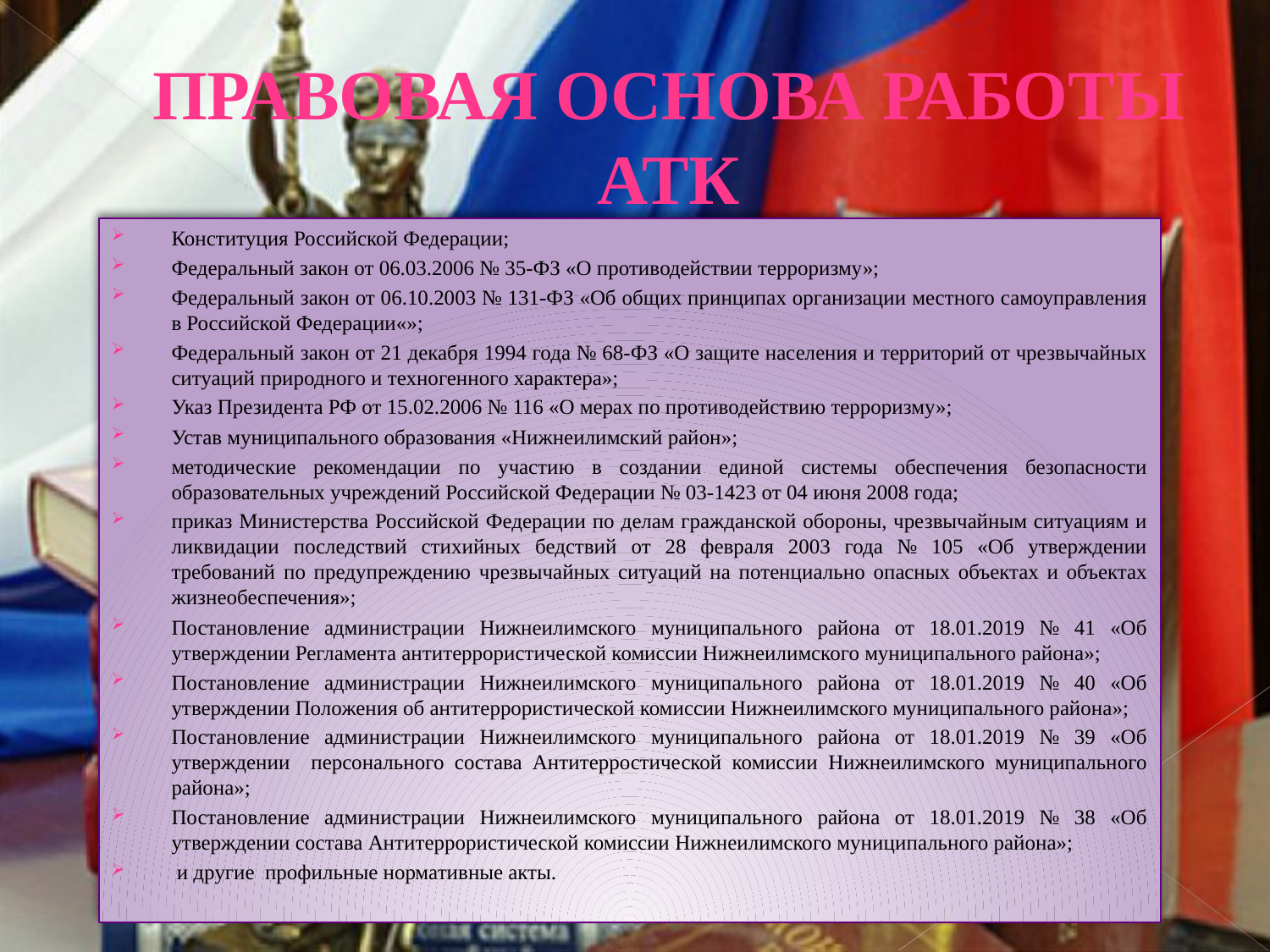

# ПРАВОВАЯ ОСНОВА РАБОТЫ АТК
Конституция Российской Федерации;
Федеральный закон от 06.03.2006 № 35-ФЗ «О противодействии терроризму»;
Федеральный закон от 06.10.2003 № 131-ФЗ «Об общих принципах организации местного самоуправления в Российской Федерации«»;
Федеральный закон от 21 декабря 1994 года № 68-ФЗ «О защите населения и территорий от чрезвычайных ситуаций природного и техногенного характера»;
Указ Президента РФ от 15.02.2006 № 116 «О мерах по противодействию терроризму»;
Устав муниципального образования «Нижнеилимский район»;
методические рекомендации по участию в создании единой системы обеспечения безопасности образовательных учреждений Российской Федерации № 03-1423 от 04 июня 2008 года;
приказ Министерства Российской Федерации по делам гражданской обороны, чрезвычайным ситуациям и ликвидации последствий стихийных бедствий от 28 февраля 2003 года № 105 «Об утверждении требований по предупреждению чрезвычайных ситуаций на потенциально опасных объектах и объектах жизнеобеспечения»;
Постановление администрации Нижнеилимского муниципального района от 18.01.2019 № 41 «Об утверждении Регламента антитеррористической комиссии Нижнеилимского муниципального района»;
Постановление администрации Нижнеилимского муниципального района от 18.01.2019 № 40 «Об утверждении Положения об антитеррористической комиссии Нижнеилимского муниципального района»;
Постановление администрации Нижнеилимского муниципального района от 18.01.2019 № 39 «Об утверждении  персонального состава Антитерростической комиссии Нижнеилимского муниципального района»;
Постановление администрации Нижнеилимского муниципального района от 18.01.2019 № 38 «Об утверждении состава Антитеррористической комиссии Нижнеилимского муниципального района»;
 и другие  профильные нормативные акты.